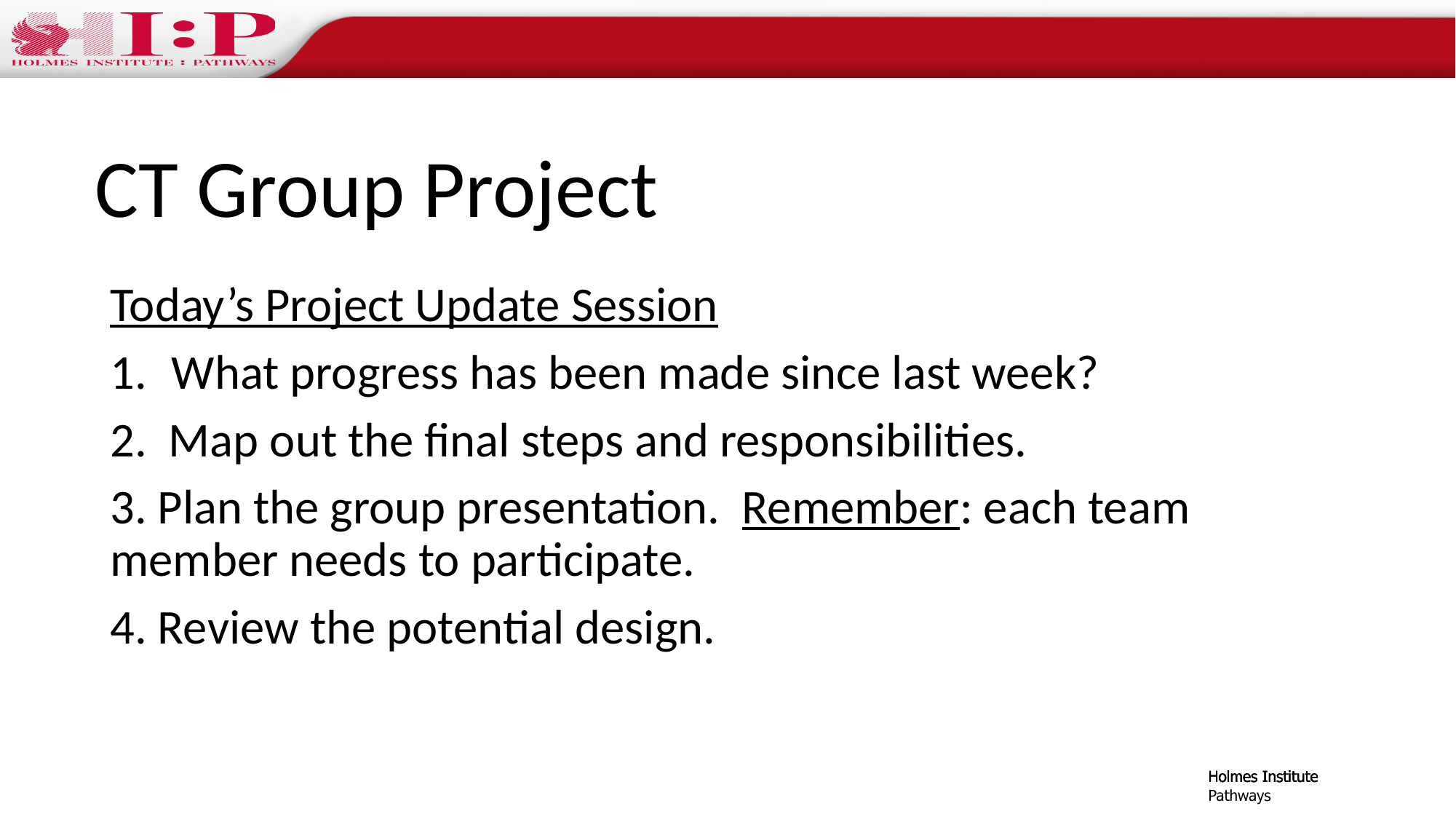

# CT Group Project
Today’s Project Update Session
What progress has been made since last week?
2.  Map out the final steps and responsibilities.
3. Plan the group presentation.  Remember: each team member needs to participate.
4. Review the potential design.